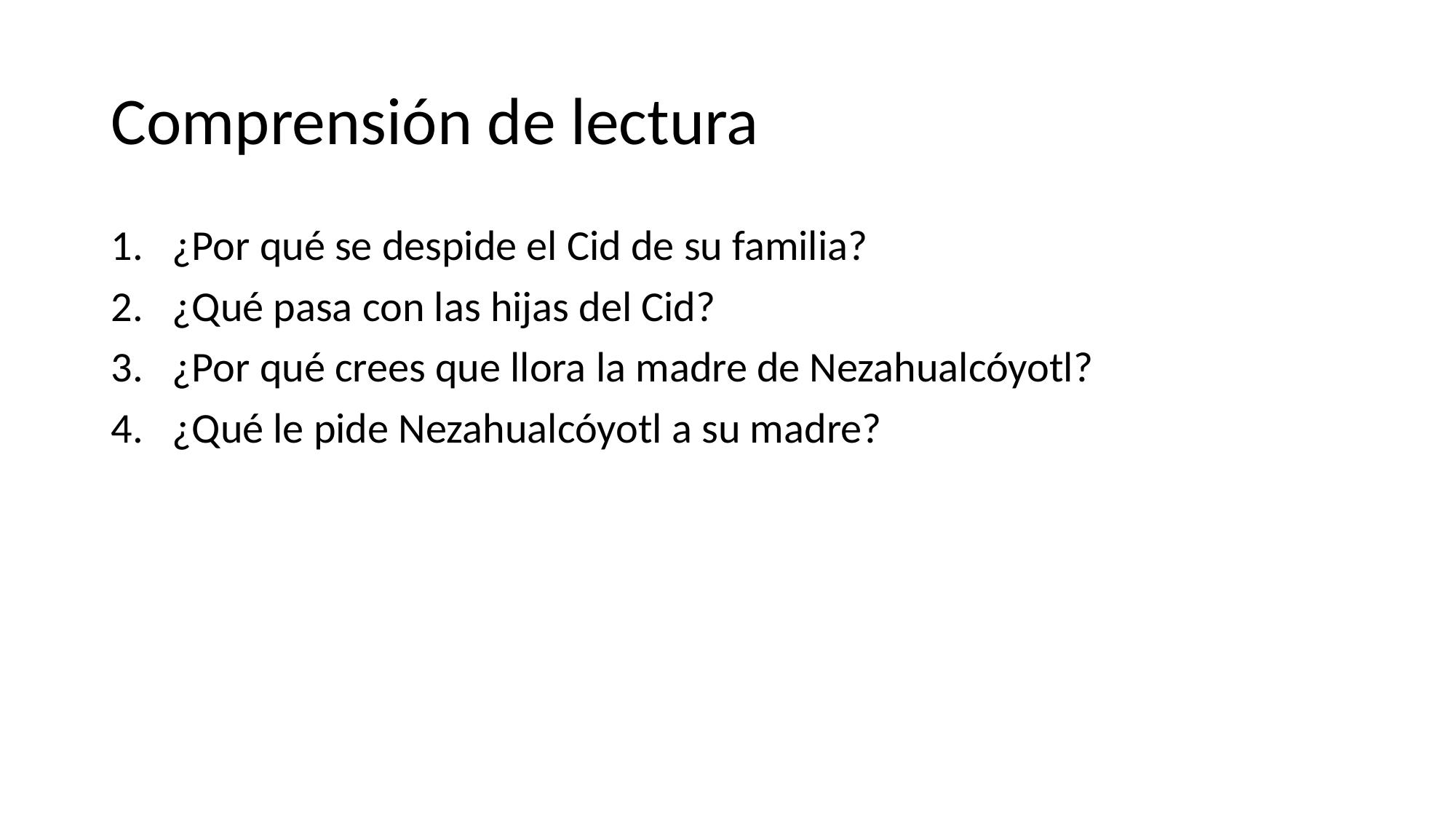

# Comprensión de lectura
¿Por qué se despide el Cid de su familia?
¿Qué pasa con las hijas del Cid?
¿Por qué crees que llora la madre de Nezahualcóyotl?
¿Qué le pide Nezahualcóyotl a su madre?